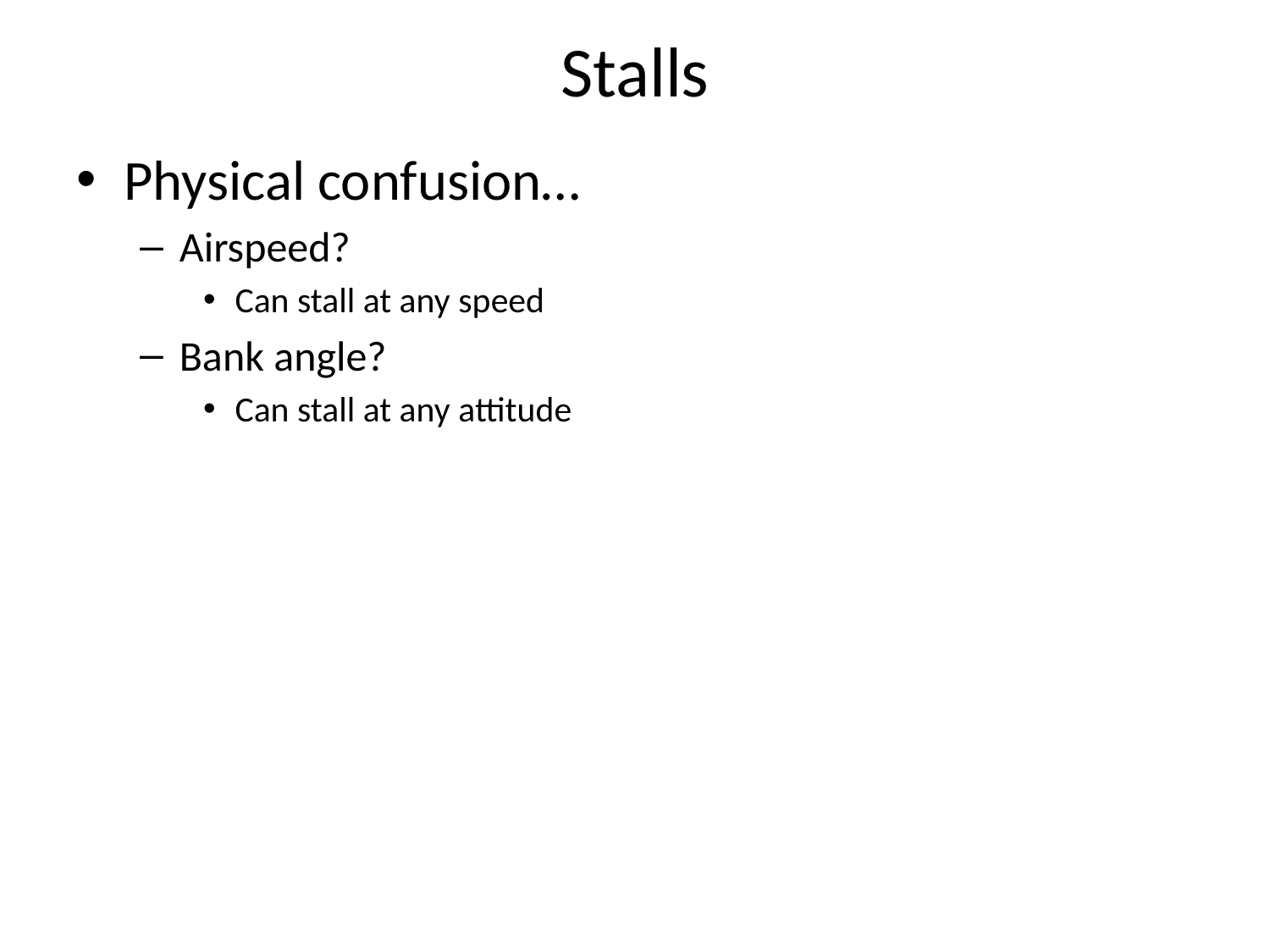

# Stalls
Physical confusion…
Airspeed?
Can stall at any speed
Bank angle?
Can stall at any attitude